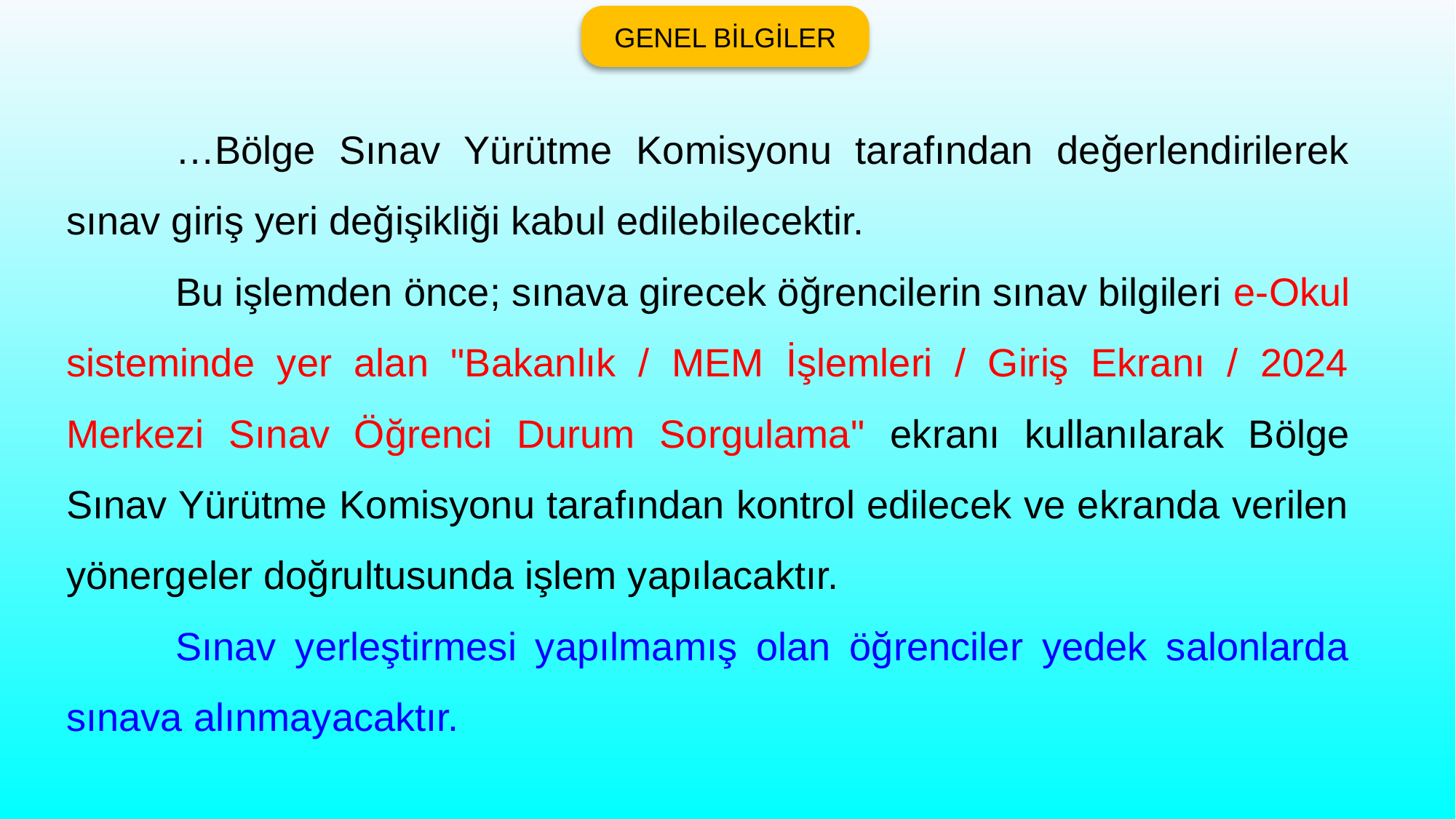

GENEL BİLGİLER
	…Bölge Sınav Yürütme Komisyonu tarafından değerlendirilerek sınav giriş yeri değişikliği kabul edilebilecektir.
	Bu işlemden önce; sınava girecek öğrencilerin sınav bilgileri e-Okul sisteminde yer alan "Bakanlık / MEM İşlemleri / Giriş Ekranı / 2024 Merkezi Sınav Öğrenci Durum Sorgulama" ekranı kullanılarak Bölge Sınav Yürütme Komisyonu tarafından kontrol edilecek ve ekranda verilen yönergeler doğrultusunda işlem yapılacaktır.
	Sınav yerleştirmesi yapılmamış olan öğrenciler yedek salonlarda sınava alınmayacaktır.